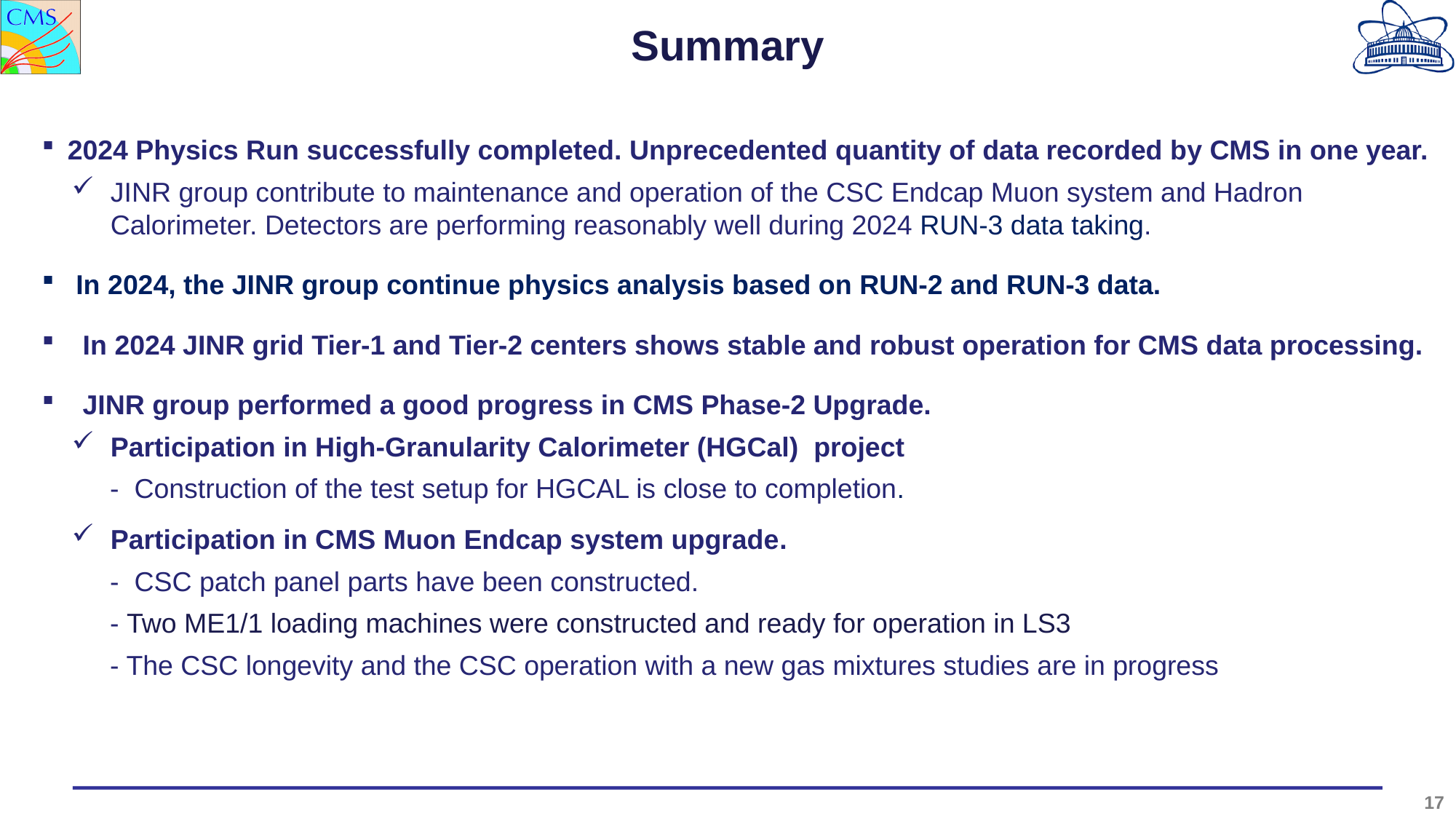

Summary
2024 Physics Run successfully completed. Unprecedented quantity of data recorded by CMS in one year.
JINR group contribute to maintenance and operation of the CSC Endcap Muon system and Hadron Calorimeter. Detectors are performing reasonably well during 2024 RUN-3 data taking.
In 2024, the JINR group continue physics analysis based on RUN-2 and RUN-3 data.
In 2024 JINR grid Tier-1 and Tier-2 centers shows stable and robust operation for CMS data processing.
JINR group performed a good progress in CMS Phase-2 Upgrade.
Participation in High-Granularity Calorimeter (HGCal)  project
     -  Construction of the test setup for HGCAL is close to completion.
Participation in CMS Muon Endcap system upgrade.
     -  CSC patch panel parts have been constructed.
     - Two ME1/1 loading machines were constructed and ready for operation in LS3
     - The CSC longevity and the CSC operation with a new gas mixtures studies are in progress
17